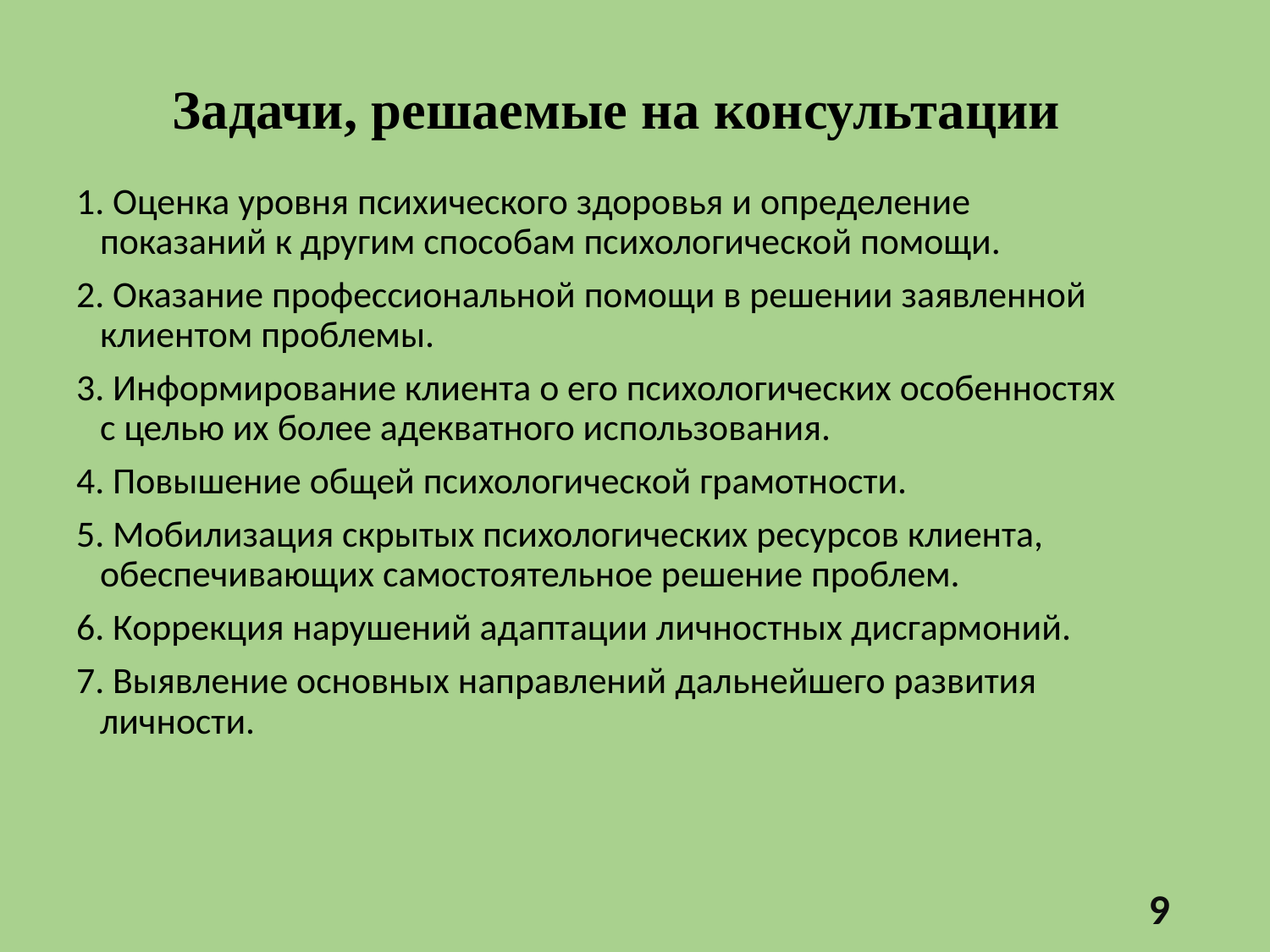

# Задачи, решаемые на консультации
1. Оценка уровня психического здоровья и определение показаний к другим способам психологической помощи.
2. Оказание профессиональной помощи в решении заявленной клиентом проблемы.
3. Информирование клиента о его психологических особенностях с целью их более адекватного использования.
4. Повышение общей психологической грамотности.
5. Мобилизация скрытых психологических ресурсов клиента, обеспечивающих самостоятельное решение проблем.
6. Коррекция нарушений адаптации личностных дисгармоний.
7. Выявление основных направлений дальнейшего развития личности.

9